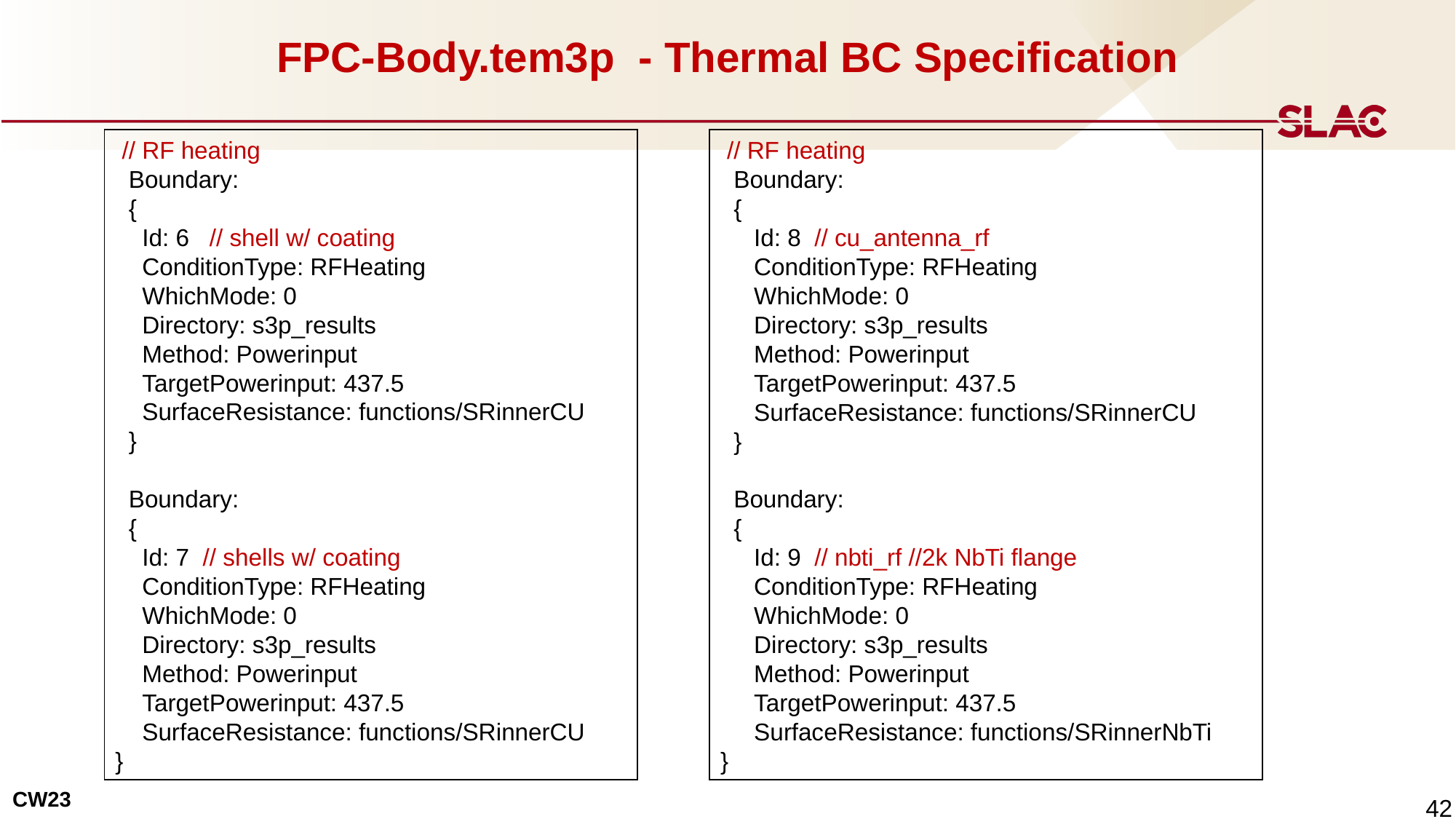

# FPC-Body.tem3p  - Thermal BC Specification
 // RF heating
  Boundary:
  {
    Id: 6   // shell w/ coating
    ConditionType: RFHeating
    WhichMode: 0
    Directory: s3p_results
    Method: Powerinput
    TargetPowerinput: 437.5
    SurfaceResistance: functions/SRinnerCU
  }

  Boundary:
  {
    Id: 7  // shells w/ coating
    ConditionType: RFHeating
    WhichMode: 0
    Directory: s3p_results
    Method: Powerinput
    TargetPowerinput: 437.5
    SurfaceResistance: functions/SRinnerCU
}
 // RF heating
  Boundary:
  {
     Id: 8  // cu_antenna_rf
     ConditionType: RFHeating
     WhichMode: 0
     Directory: s3p_results
     Method: Powerinput
     TargetPowerinput: 437.5
     SurfaceResistance: functions/SRinnerCU
  }

  Boundary:
  {
     Id: 9  // nbti_rf //2k NbTi flange
     ConditionType: RFHeating
     WhichMode: 0
     Directory: s3p_results
     Method: Powerinput
     TargetPowerinput: 437.5
     SurfaceResistance: functions/SRinnerNbTi
}
 42